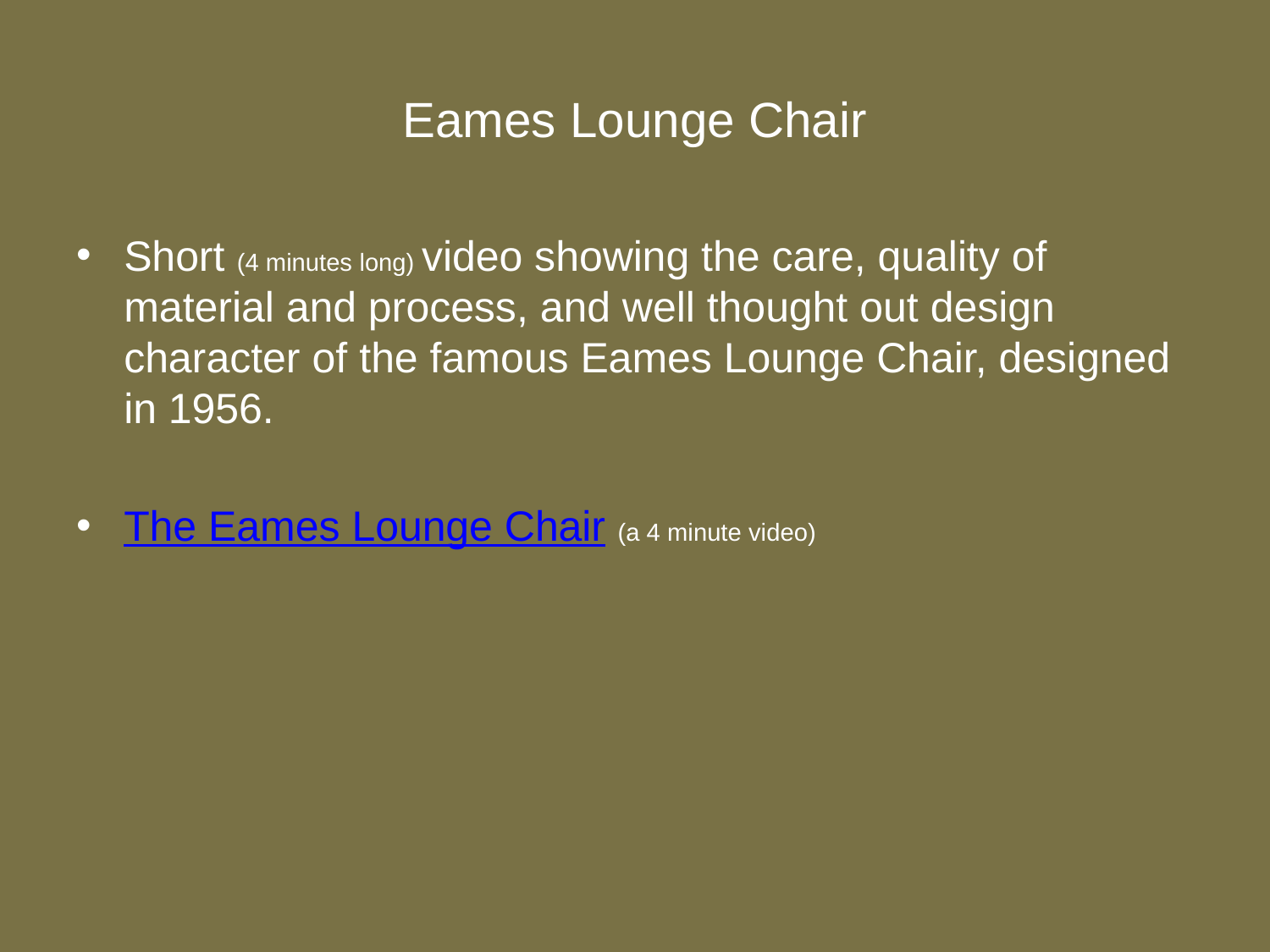

# Eames Lounge Chair
Short (4 minutes long) video showing the care, quality of material and process, and well thought out design character of the famous Eames Lounge Chair, designed in 1956.

The Eames Lounge Chair (a 4 minute video)